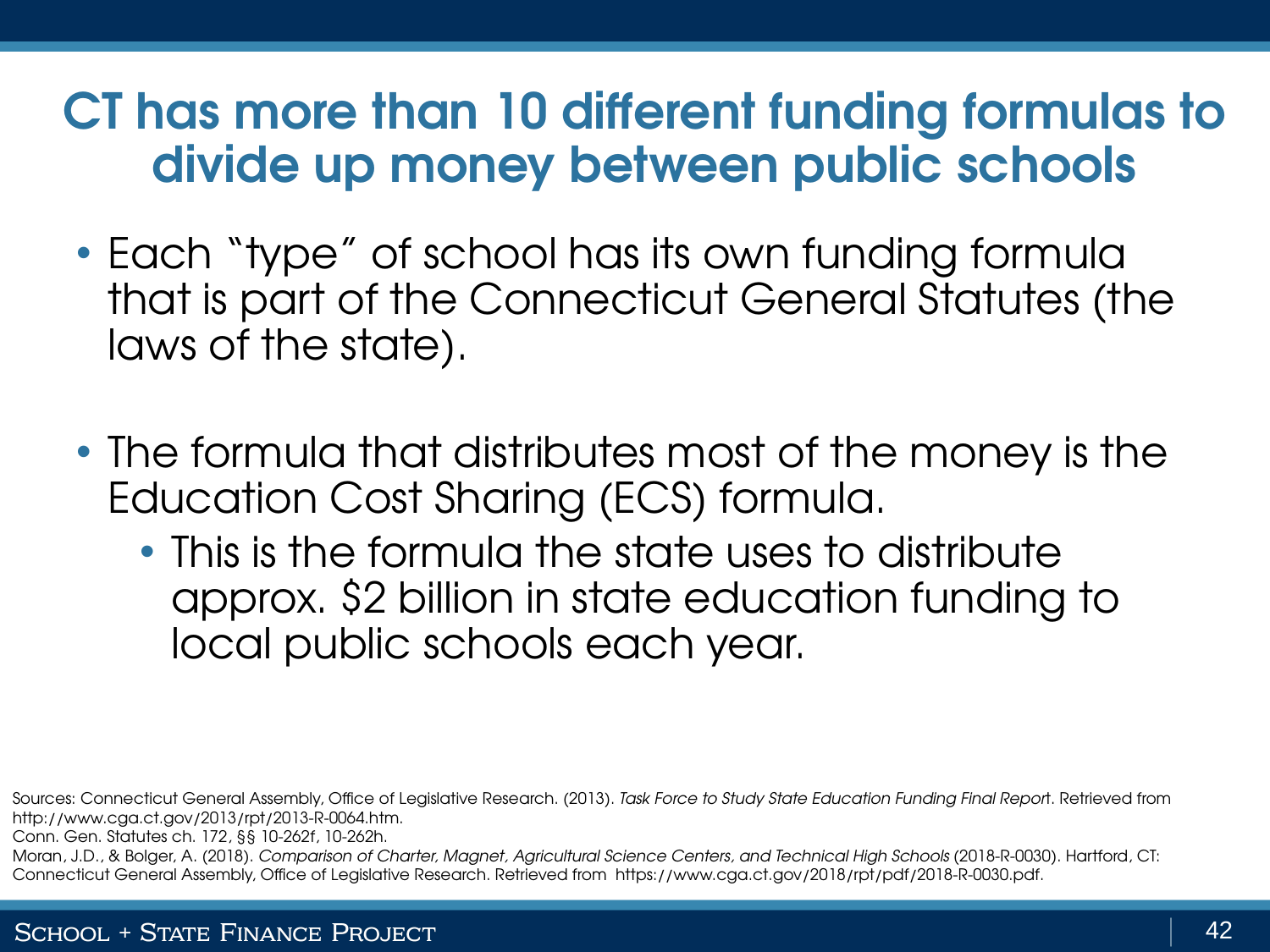

# CT has more than 10 different funding formulas to divide up money between public schools
Each “type” of school has its own funding formula that is part of the Connecticut General Statutes (the laws of the state).

The formula that distributes most of the money is the Education Cost Sharing (ECS) formula.
This is the formula the state uses to distribute approx. $2 billion in state education funding to local public schools each year.
Sources: Connecticut General Assembly, Office of Legislative Research. (2013). Task Force to Study State Education Funding Final Report. Retrieved from http://www.cga.ct.gov/2013/rpt/2013-R-0064.htm.
Conn. Gen. Statutes ch. 172, §§ 10-262f, 10-262h.
Moran, J.D., & Bolger, A. (2018). Comparison of Charter, Magnet, Agricultural Science Centers, and Technical High Schools (2018-R-0030). Hartford, CT: Connecticut General Assembly, Office of Legislative Research. Retrieved from  https://www.cga.ct.gov/2018/rpt/pdf/2018-R-0030.pdf.
42